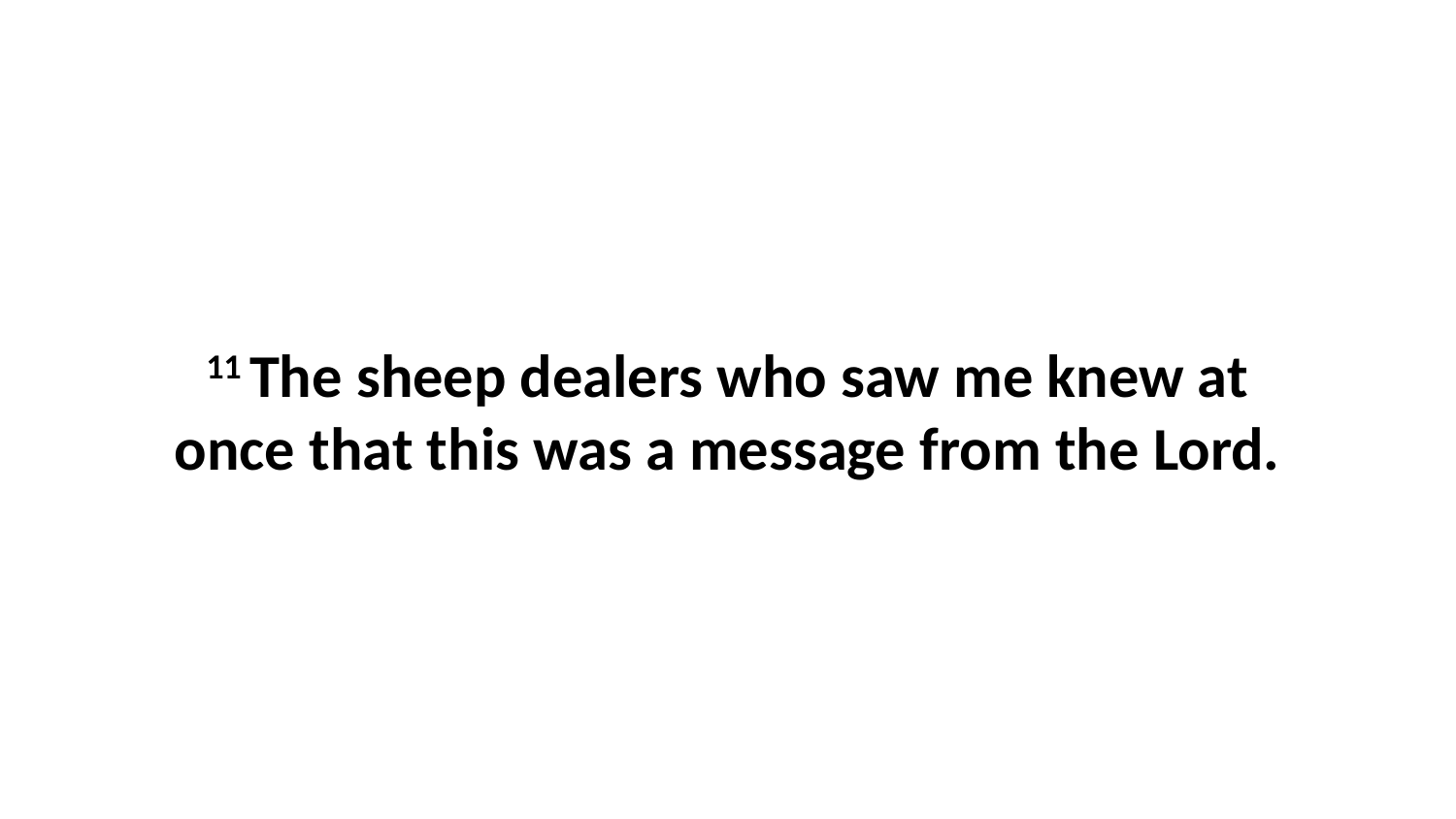

11 The sheep dealers who saw me knew at once that this was a message from the Lord.